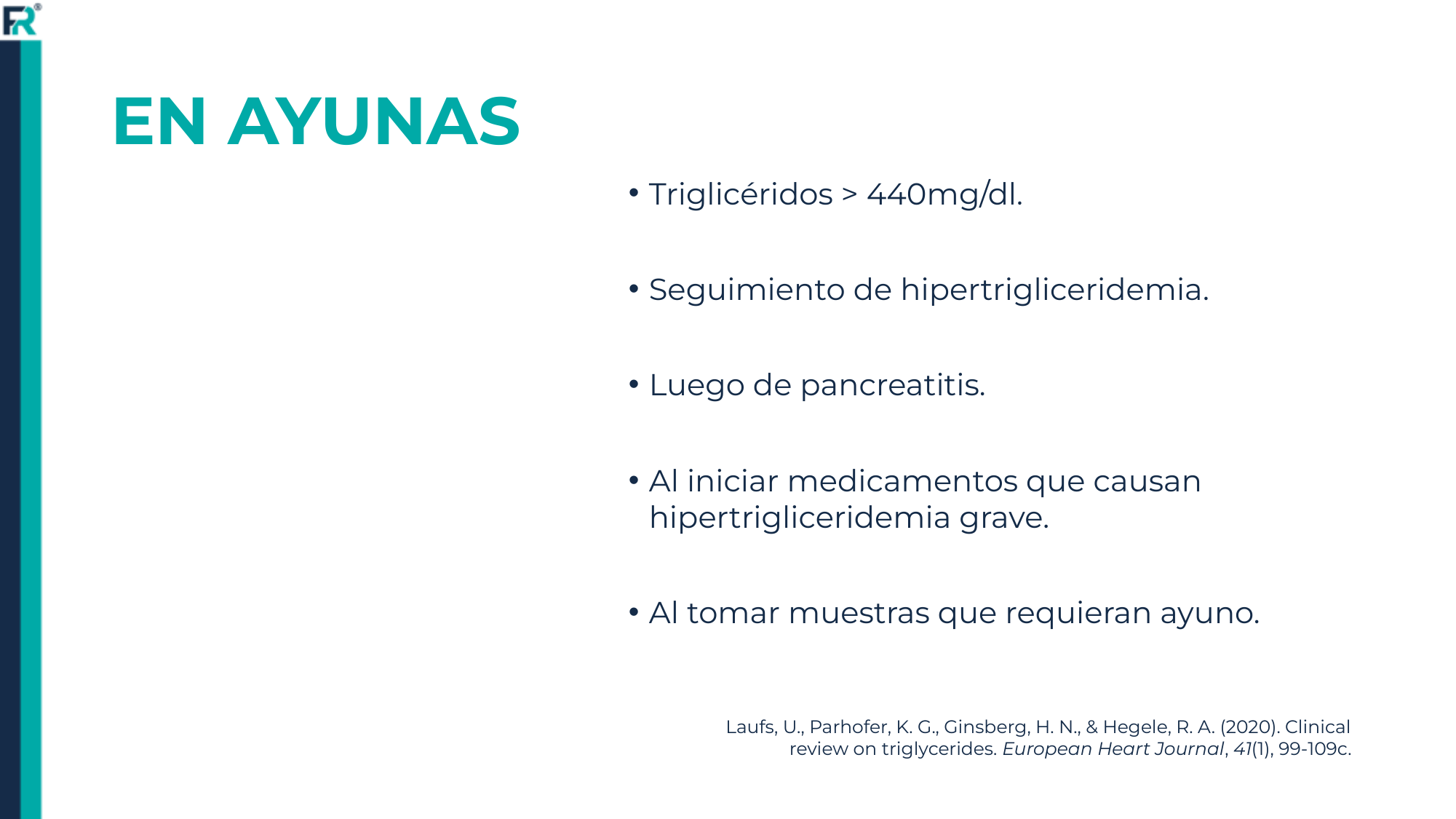

# EN AYUNAS
Triglicéridos > 440mg/dl.

Seguimiento de hipertrigliceridemia.

Luego de pancreatitis.

Al iniciar medicamentos que causan hipertrigliceridemia grave.

Al tomar muestras que requieran ayuno.
Laufs, U., Parhofer, K. G., Ginsberg, H. N., & Hegele, R. A. (2020). Clinical review on triglycerides. European Heart Journal, 41(1), 99-109c.